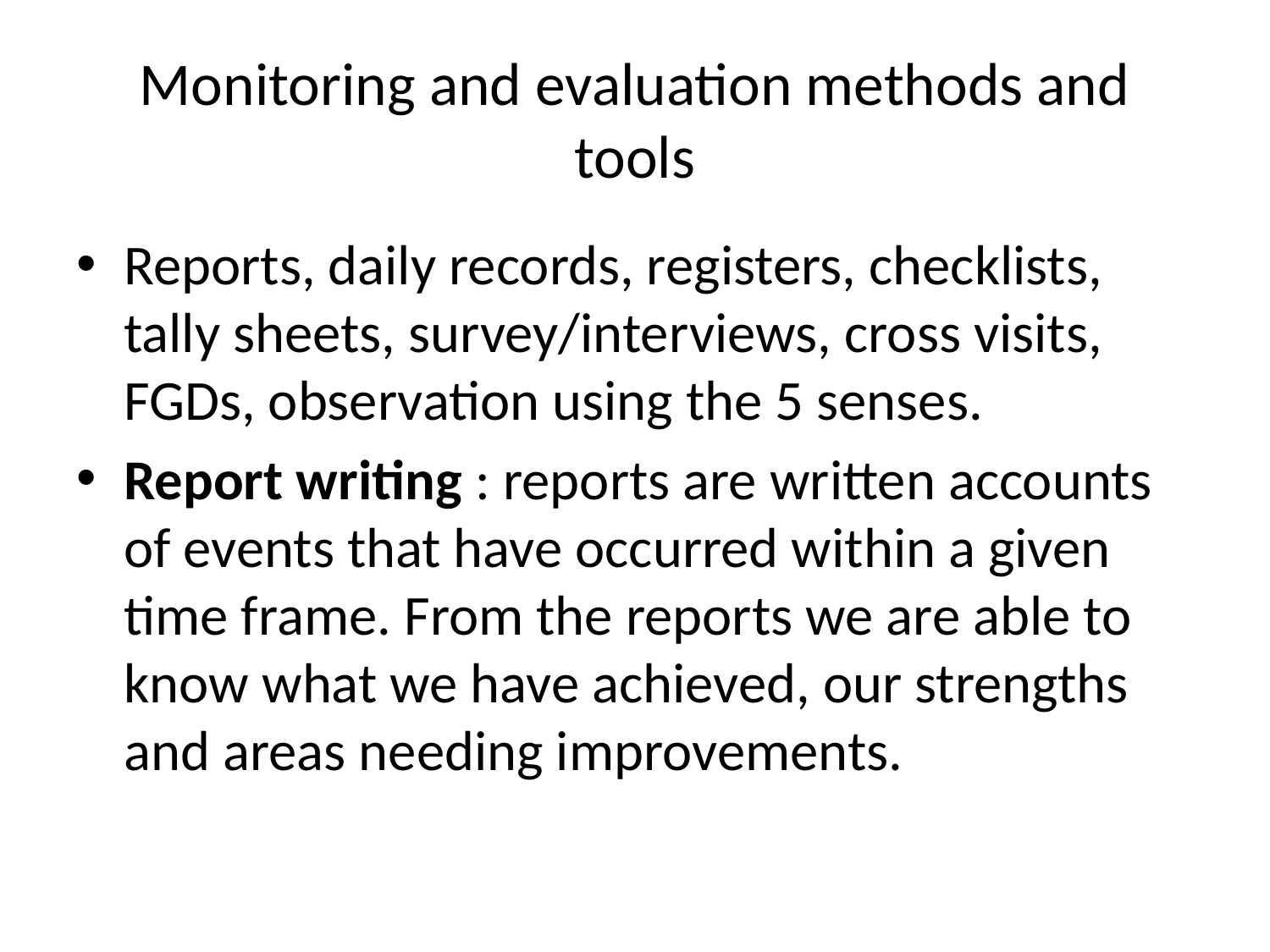

# Monitoring and evaluation methods and tools
Reports, daily records, registers, checklists, tally sheets, survey/interviews, cross visits, FGDs, observation using the 5 senses.
Report writing : reports are written accounts of events that have occurred within a given time frame. From the reports we are able to know what we have achieved, our strengths and areas needing improvements.